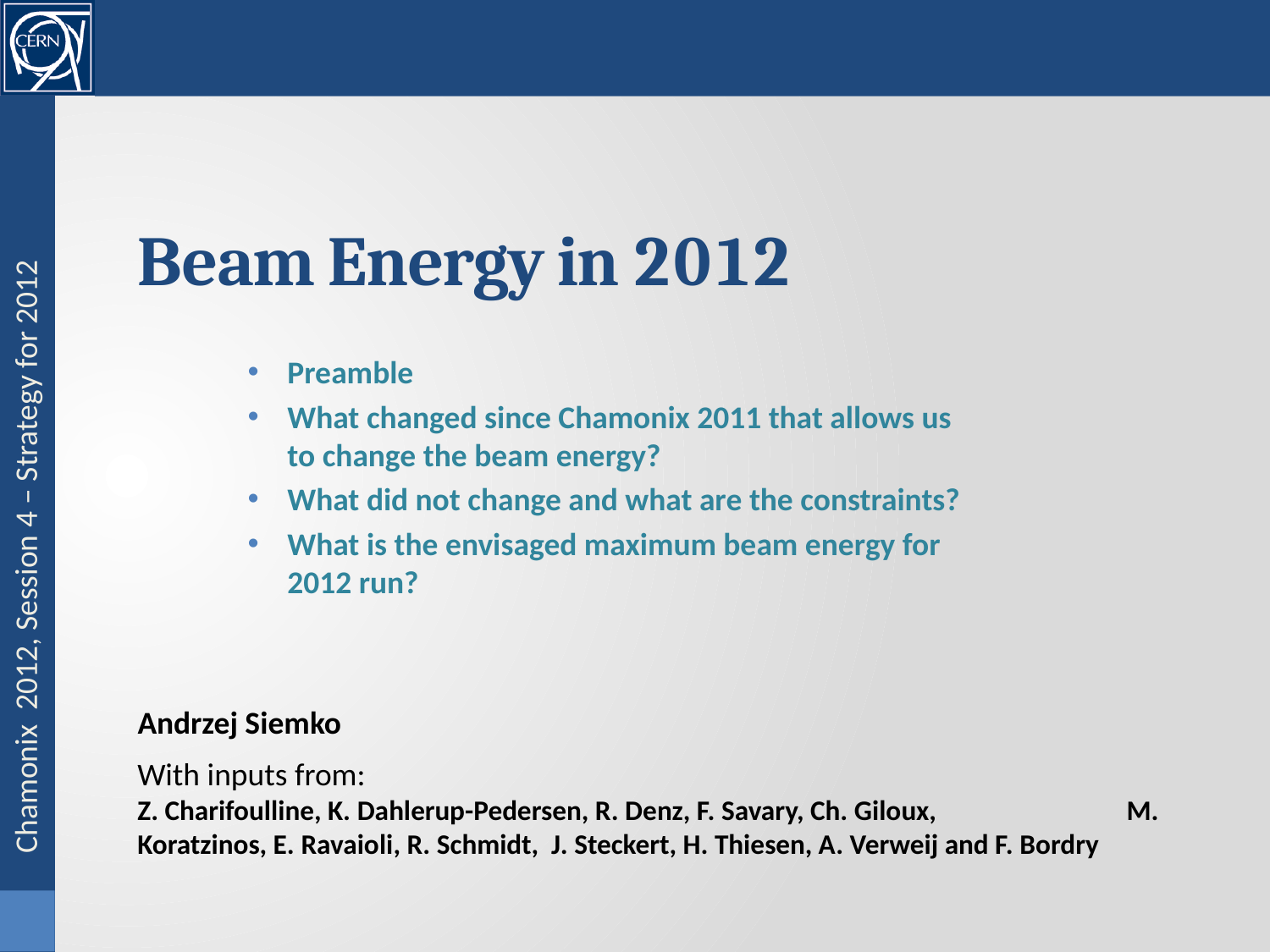

# Beam Energy in 2012
Preamble
What changed since Chamonix 2011 that allows us to change the beam energy?
What did not change and what are the constraints?
What is the envisaged maximum beam energy for 2012 run?
Chamonix  2012, Session 4 – Strategy for 2012
Andrzej Siemko
With inputs from:
Z. Charifoulline, K. Dahlerup-Pedersen, R. Denz, F. Savary, Ch. Giloux,                              M. Koratzinos, E. Ravaioli, R. Schmidt,  J. Steckert, H. Thiesen, A. Verweij and F. Bordry